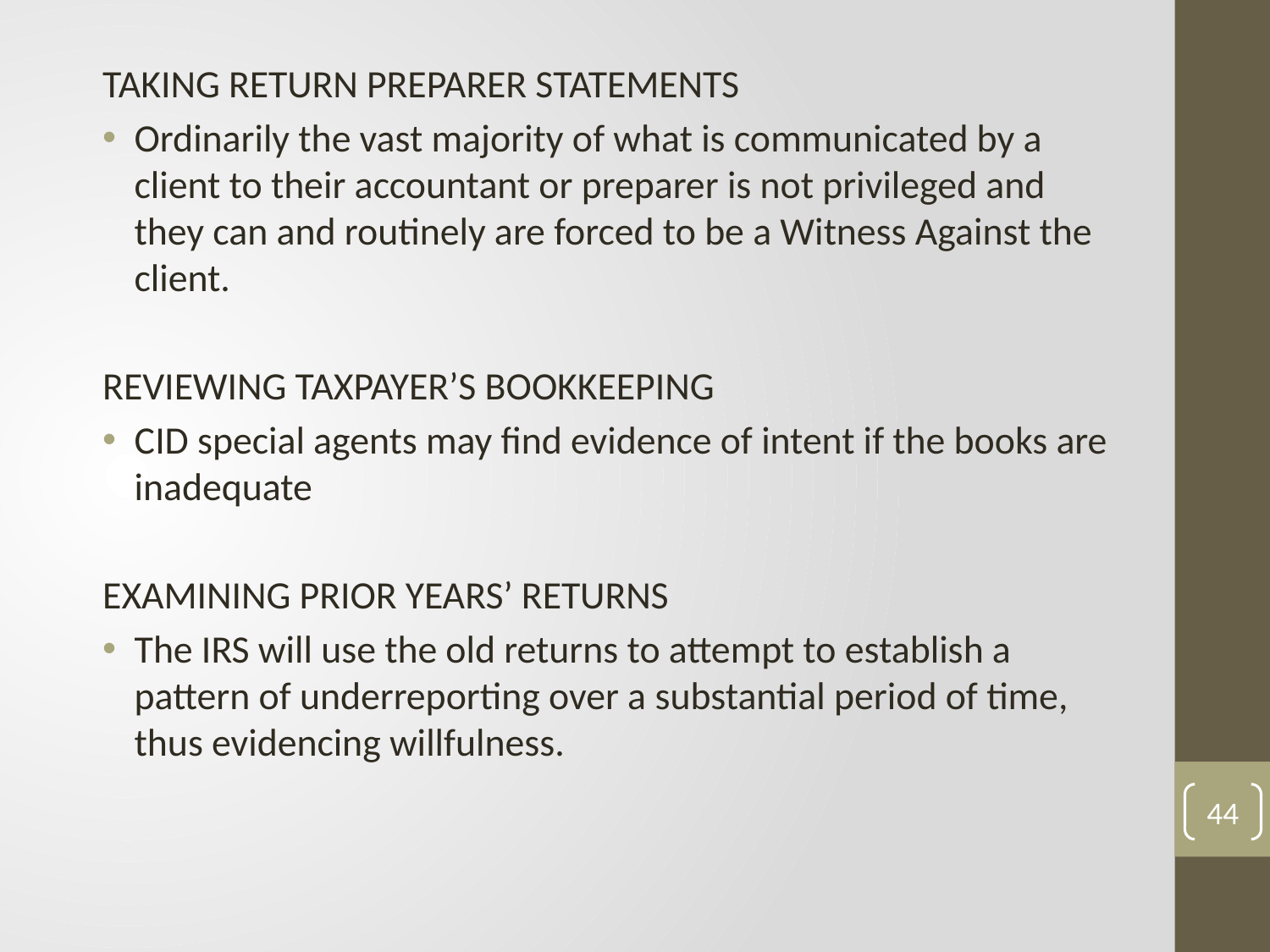

TAKING RETURN PREPARER STATEMENTS
Ordinarily the vast majority of what is communicated by a client to their accountant or preparer is not privileged and they can and routinely are forced to be a Witness Against the client.

REVIEWING TAXPAYER’S BOOKKEEPING
CID special agents may find evidence of intent if the books are inadequate

EXAMINING PRIOR YEARS’ RETURNS
The IRS will use the old returns to attempt to establish a pattern of underreporting over a substantial period of time, thus evidencing willfulness.
44